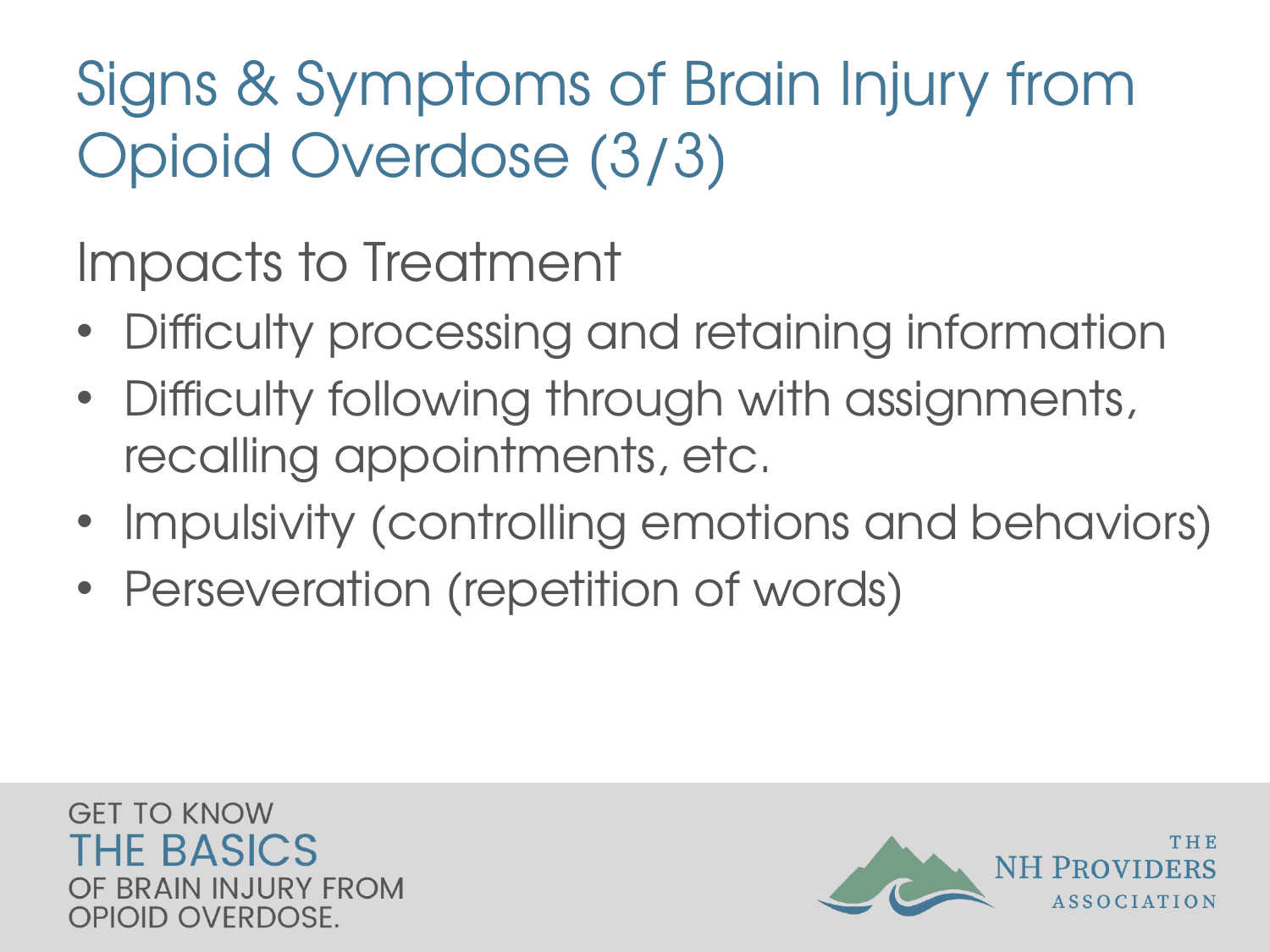

# Signs & Symptoms of Brain Injury from Opioid Overdose (3/3)
Impacts to Treatment
Difficulty processing and retaining information
Difficulty following through with assignments, recalling appointments, etc.
Impulsivity (controlling emotions and behaviors)
Perseveration (repetition of words)